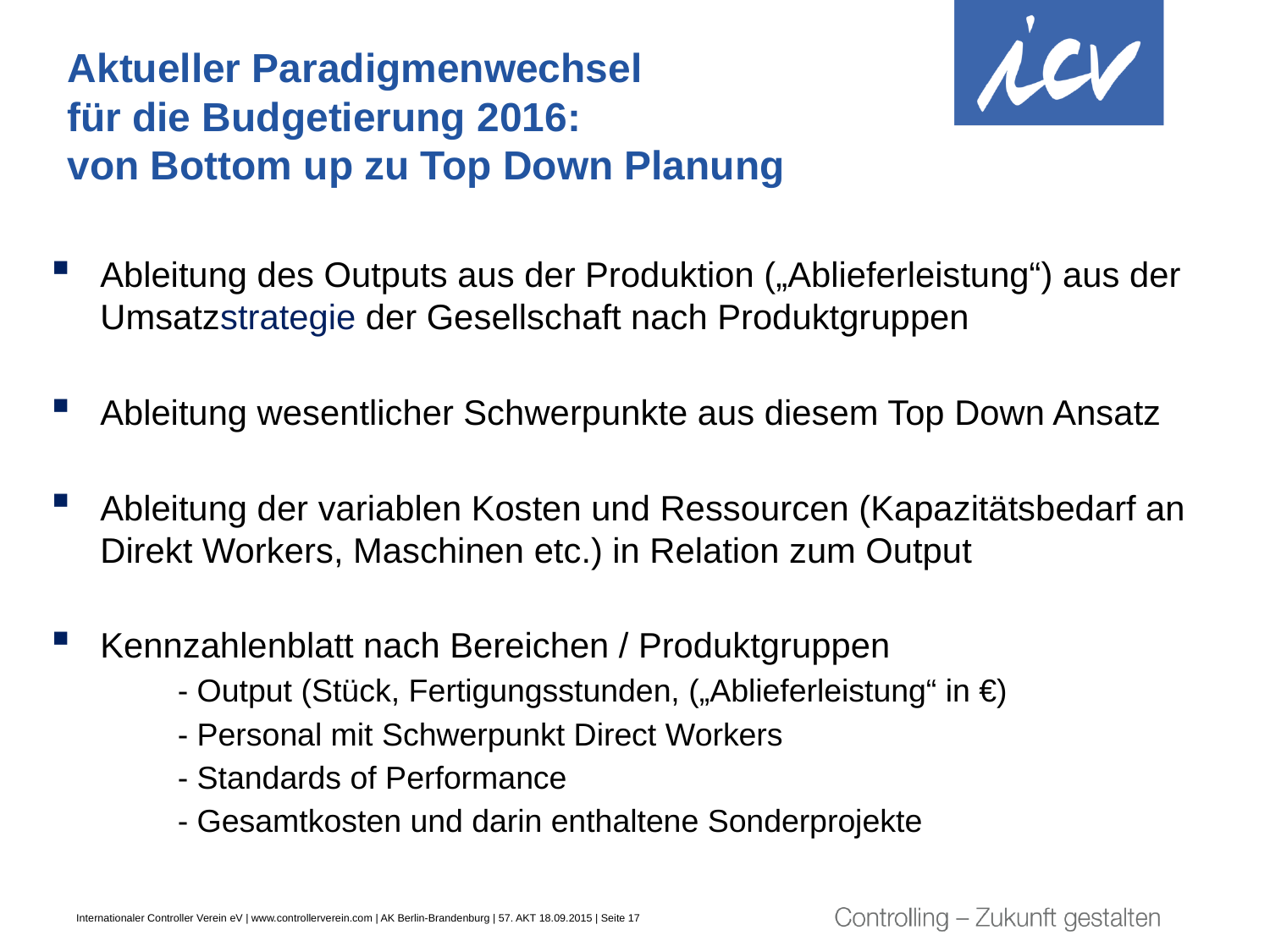

Aktueller Paradigmenwechsel
für die Budgetierung 2016:
von Bottom up zu Top Down Planung

Ableitung des Outputs aus der Produktion („Ablieferleistung“) aus der Umsatzstrategie der Gesellschaft nach Produktgruppen

Ableitung wesentlicher Schwerpunkte aus diesem Top Down Ansatz

Ableitung der variablen Kosten und Ressourcen (Kapazitätsbedarf an Direkt Workers, Maschinen etc.) in Relation zum Output

Kennzahlenblatt nach Bereichen / Produktgruppen
	- Output (Stück, Fertigungsstunden, („Ablieferleistung“ in €)
	- Personal mit Schwerpunkt Direct Workers
	- Standards of Performance
	- Gesamtkosten und darin enthaltene Sonderprojekte